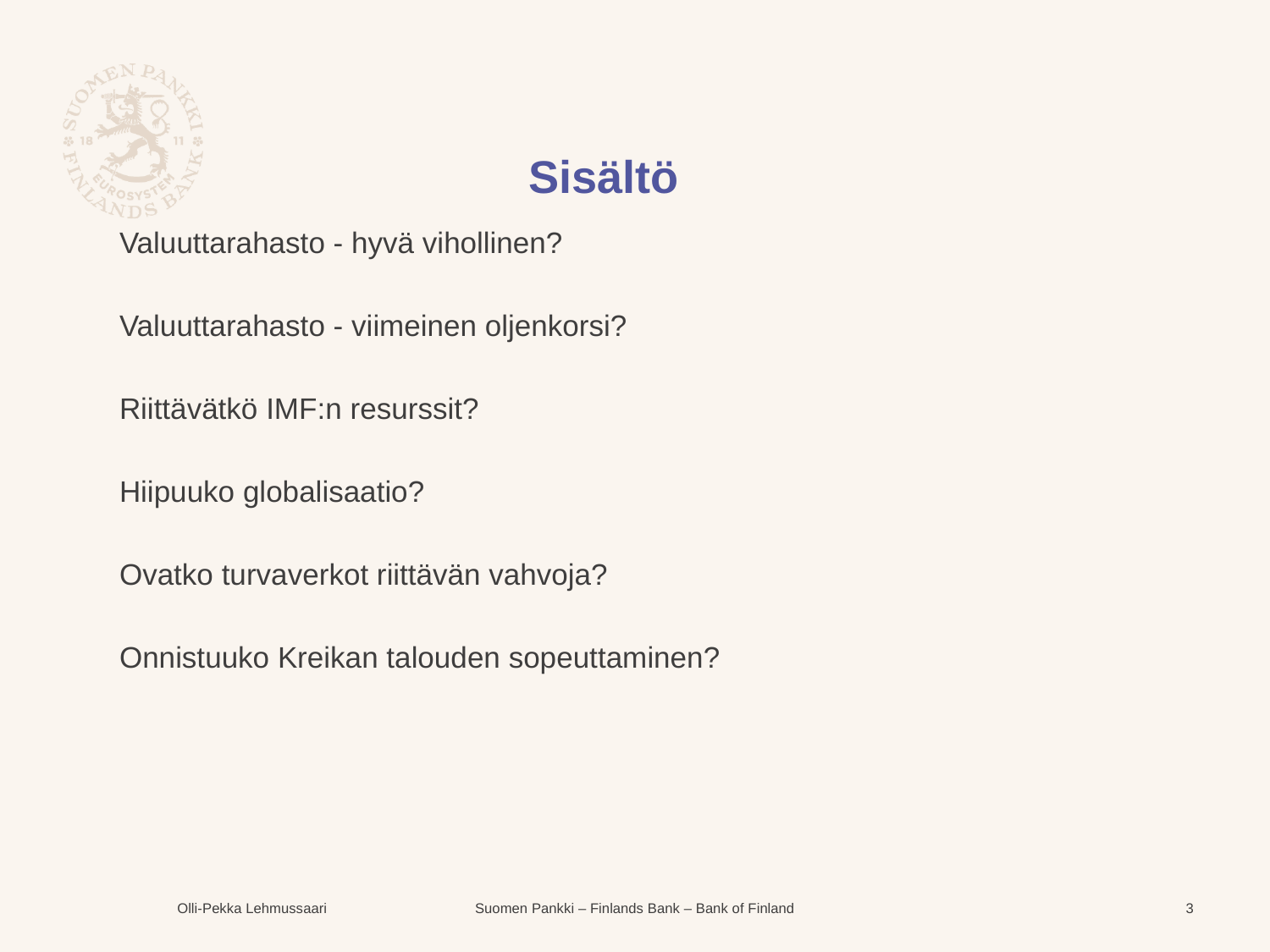

# Sisältö

			Valuuttarahasto - hyvä vihollinen?

			Valuuttarahasto - viimeinen oljenkorsi?

			Riittävätkö IMF:n resurssit?

			Hiipuuko globalisaatio?

			Ovatko turvaverkot riittävän vahvoja?

			Onnistuuko Kreikan talouden sopeuttaminen?

Olli-Pekka Lehmussaari
3